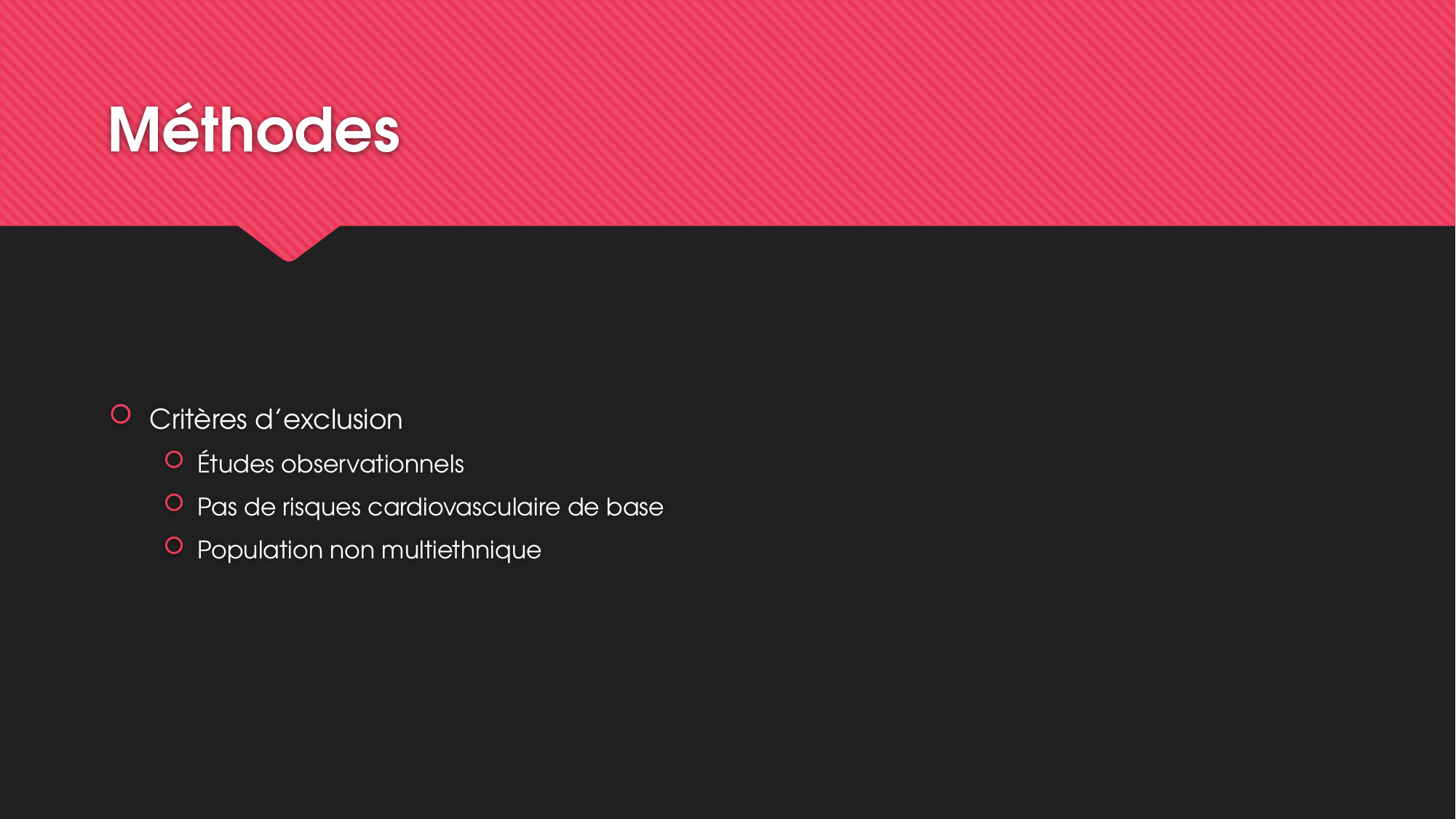

# Méthodes
Critères d’exclusion
Études observationnels
Pas de risques cardiovasculaire de base
Population non multiethnique